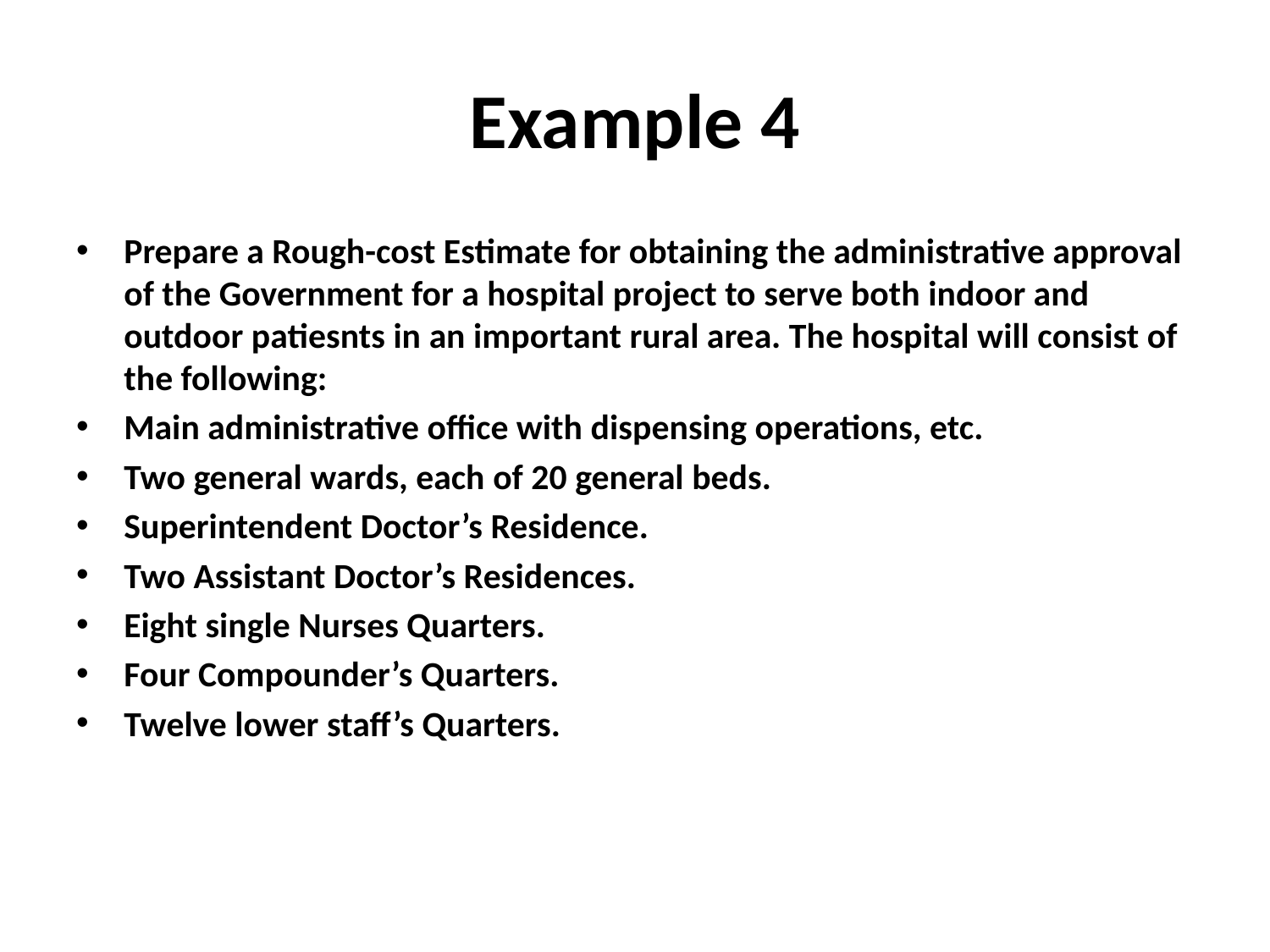

# Example 4
Prepare a Rough-cost Estimate for obtaining the administrative approval of the Government for a hospital project to serve both indoor and outdoor patiesnts in an important rural area. The hospital will consist of the following:
Main administrative office with dispensing operations, etc.
Two general wards, each of 20 general beds.
Superintendent Doctor’s Residence.
Two Assistant Doctor’s Residences.
Eight single Nurses Quarters.
Four Compounder’s Quarters.
Twelve lower staff’s Quarters.